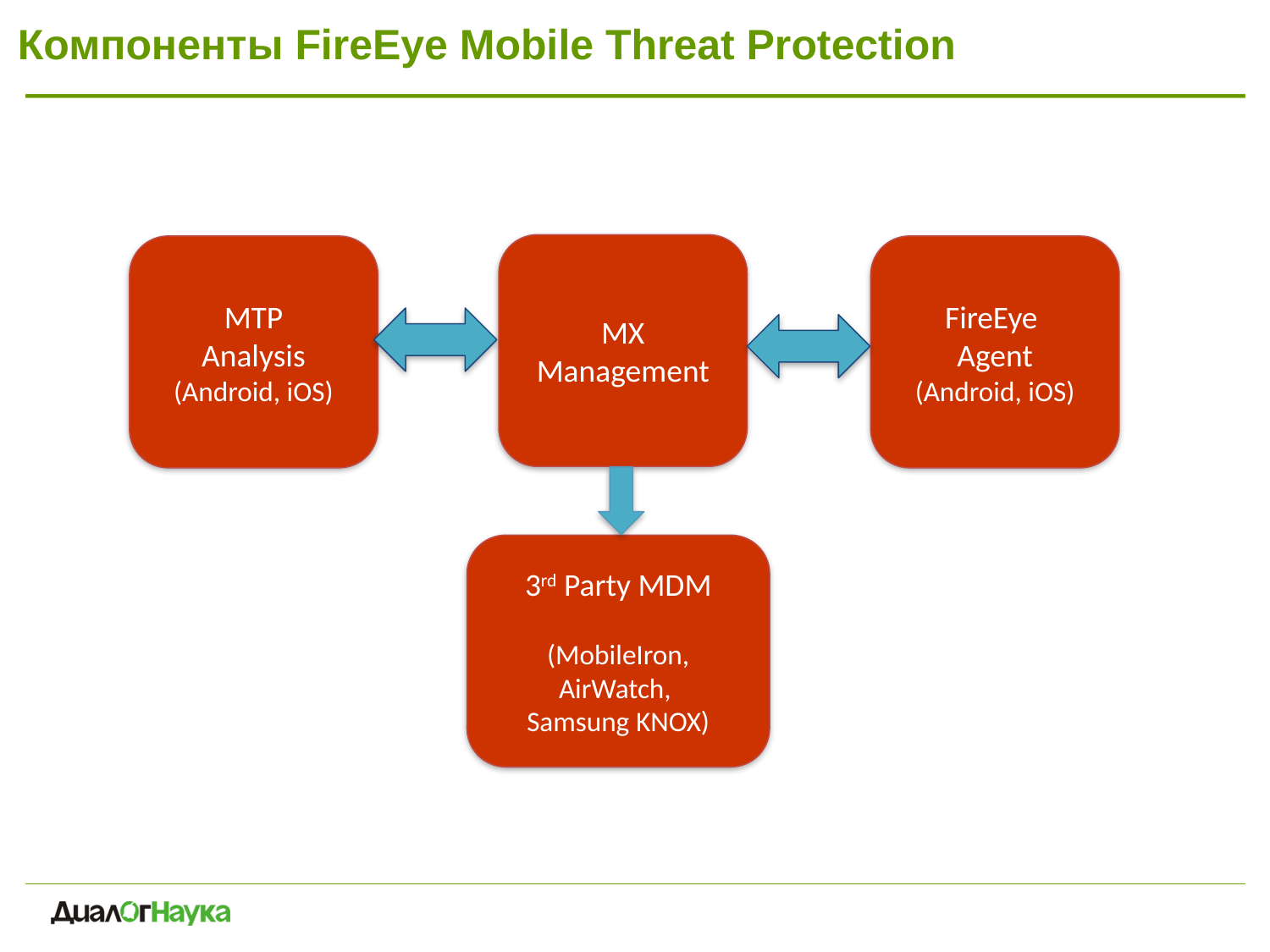

# Компоненты FireEye Mobile Threat Protection
MX Management
MTP
Analysis
(Android, iOS)
FireEye
Agent
(Android, iOS)

3rd Party MDM

(MobileIron, AirWatch,
Samsung KNOX)